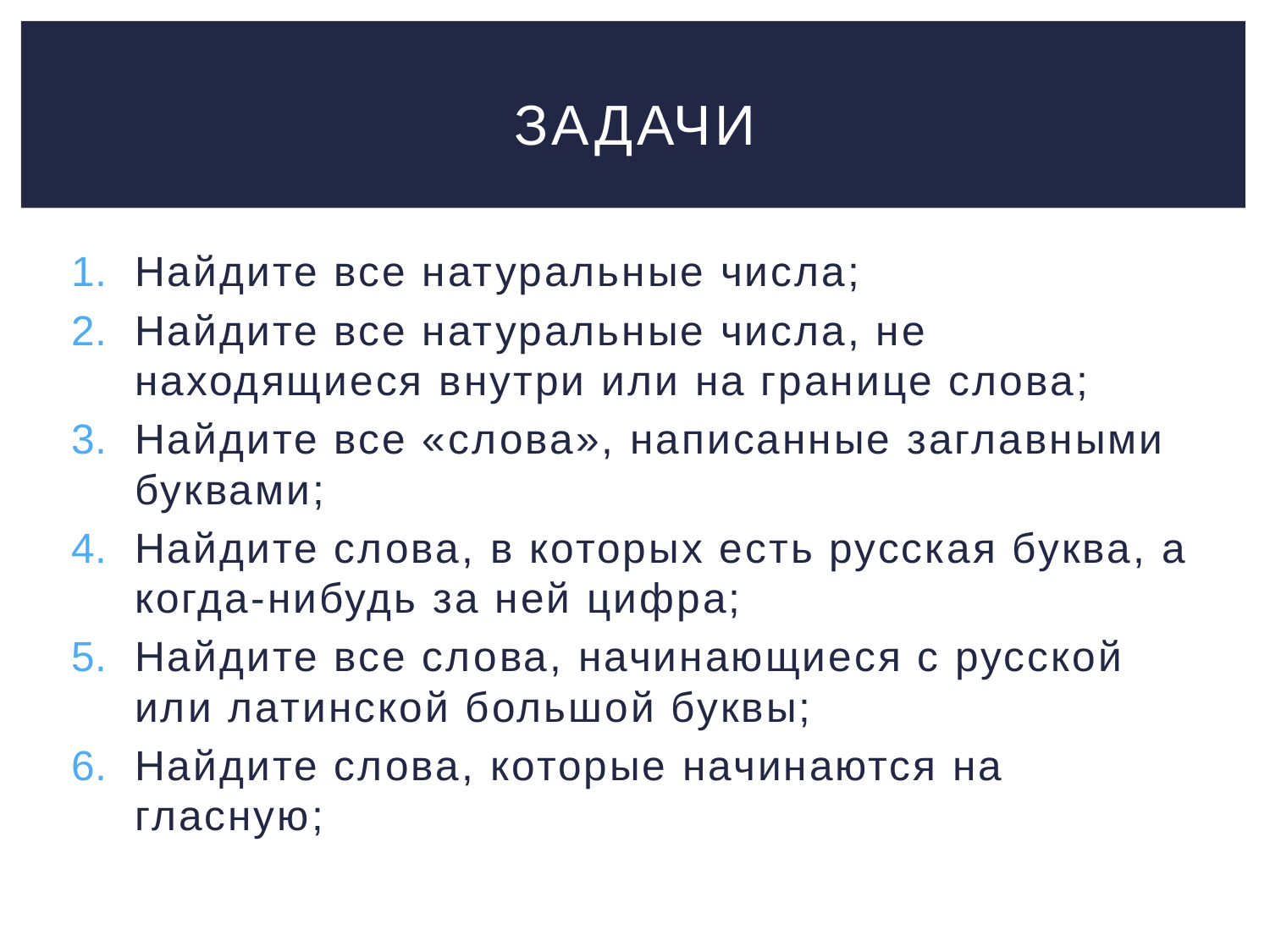

# Задачи
Найдите все натуральные числа;
Найдите все натуральные числа, не находящиеся внутри или на границе слова;
Найдите все «слова», написанные заглавными буквами;
Найдите слова, в которых есть русская буква, а когда-нибудь за ней цифра;
Найдите все слова, начинающиеся с русской или латинской большой буквы;
Найдите слова, которые начинаются на гласную;